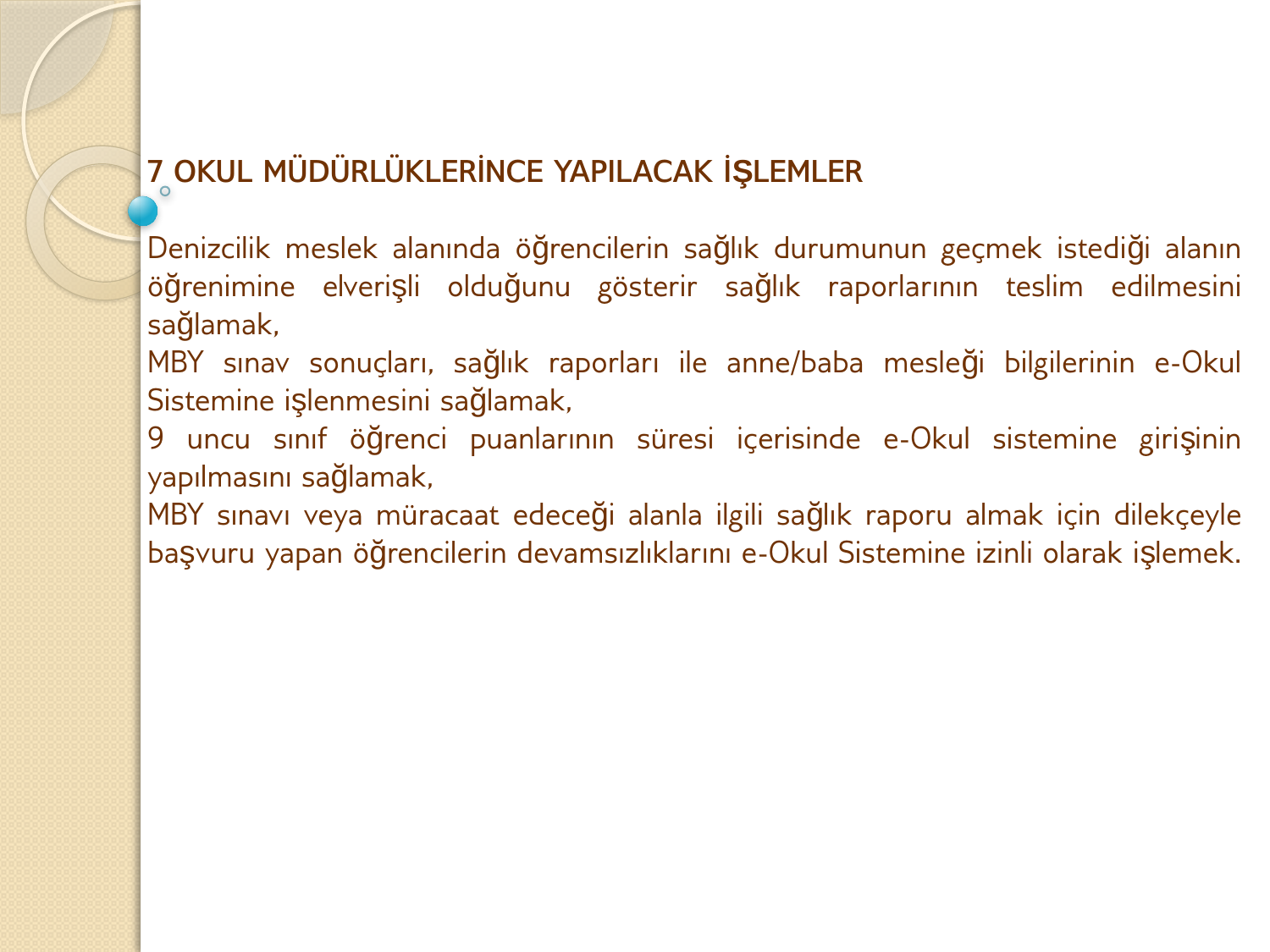

7 OKUL MÜDÜRLÜKLERİNCE YAPILACAK İŞLEMLER

Denizcilik meslek alanında öğrencilerin sağlık durumunun geçmek istediği alanın öğrenimine elverişli olduğunu gösterir sağlık raporlarının teslim edilmesini sağlamak,
MBY sınav sonuçları, sağlık raporları ile anne/baba mesleği bilgilerinin e-Okul Sistemine işlenmesini sağlamak,
9 uncu sınıf öğrenci puanlarının süresi içerisinde e-Okul sistemine girişinin yapılmasını sağlamak,
MBY sınavı veya müracaat edeceği alanla ilgili sağlık raporu almak için dilekçeyle başvuru yapan öğrencilerin devamsızlıklarını e-Okul Sistemine izinli olarak işlemek.